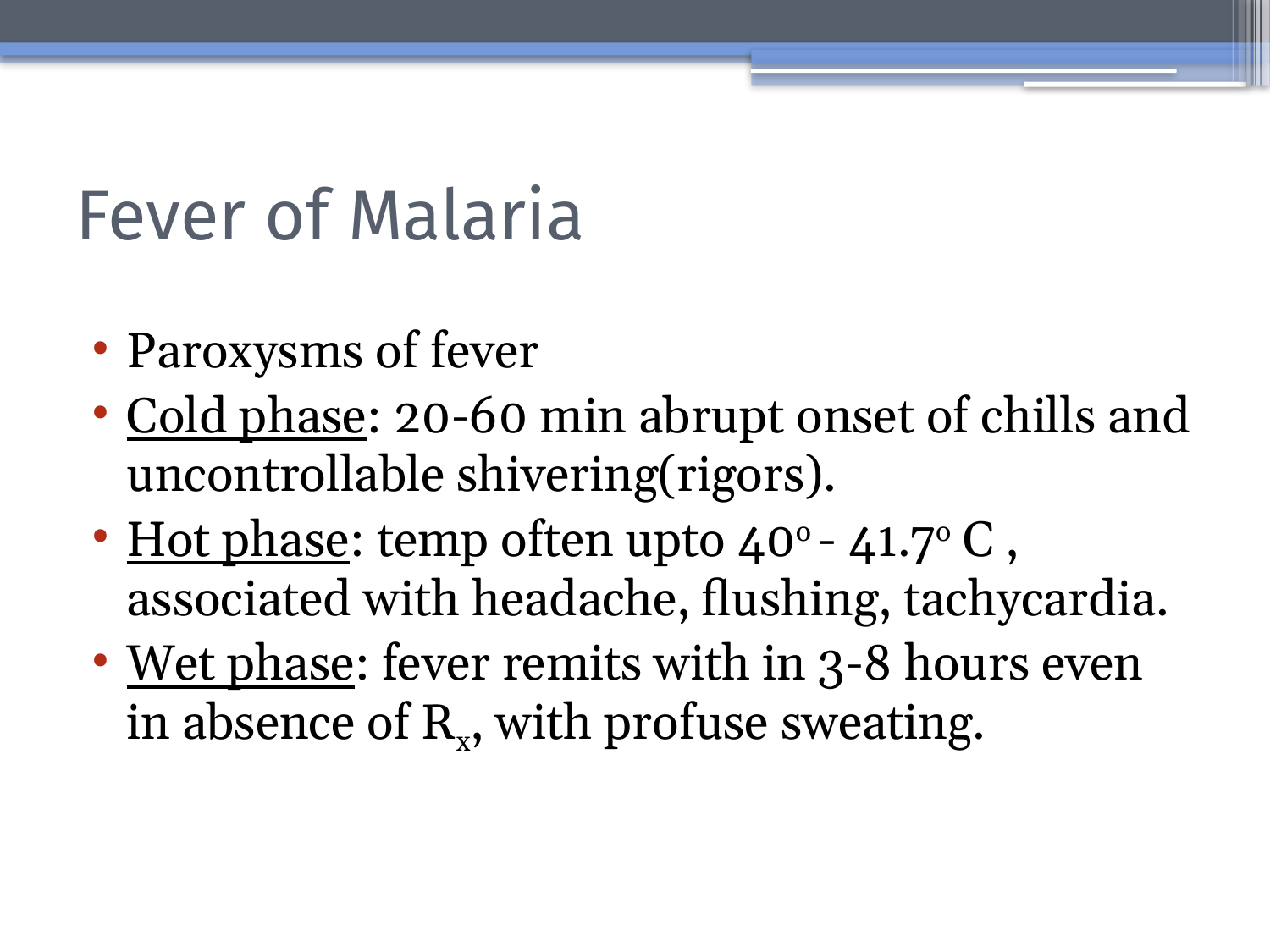

# Fever of Malaria
Paroxysms of fever
Cold phase: 20-60 min abrupt onset of chills and uncontrollable shivering(rigors).
Hot phase: temp often upto 40o - 41.7o C , associated with headache, flushing, tachycardia.
Wet phase: fever remits with in 3-8 hours even in absence of Rx, with profuse sweating.